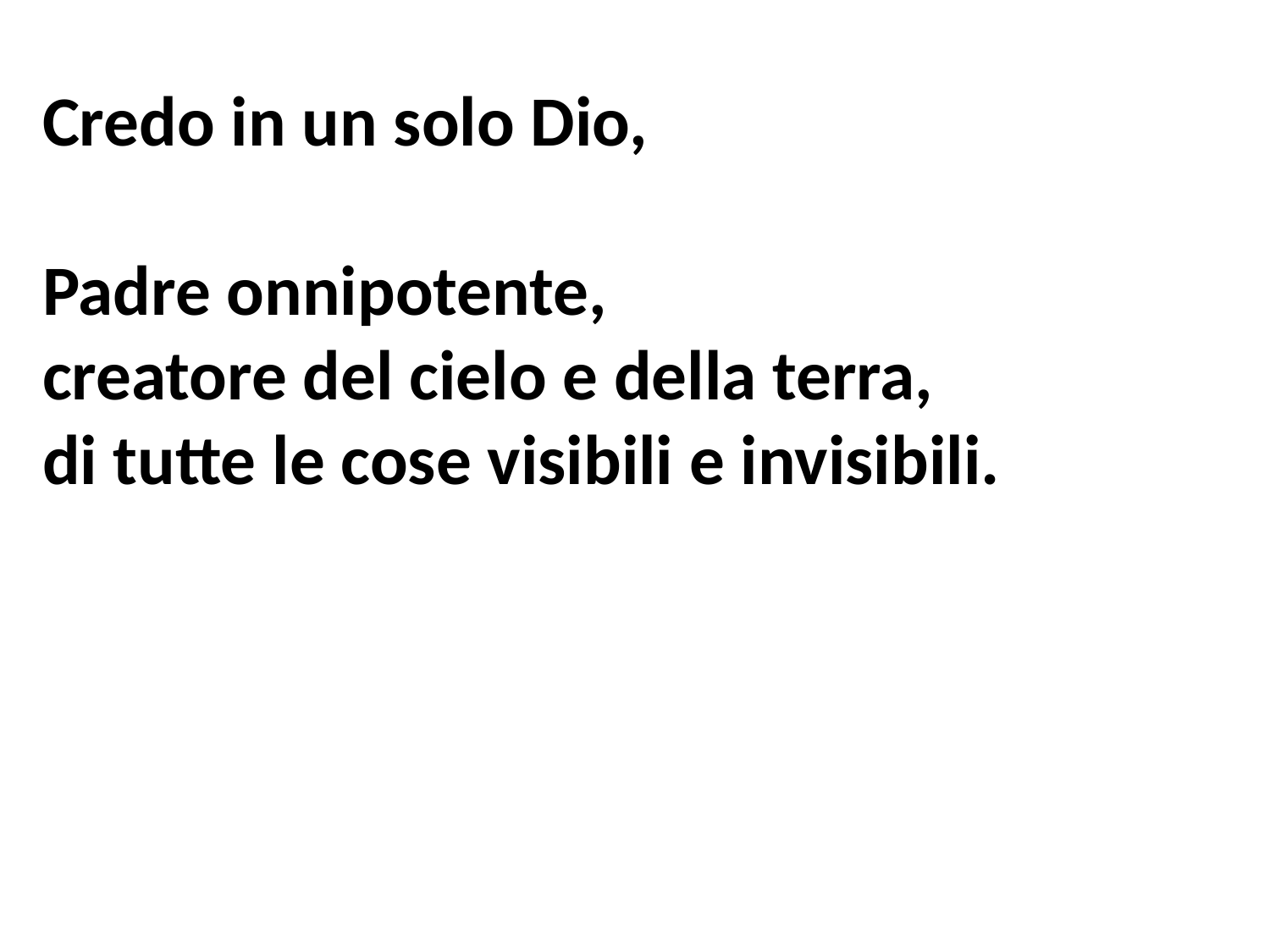

Credo in un solo Dio,

Padre onnipotente,
creatore del cielo e della terra,
di tutte le cose visibili e invisibili.